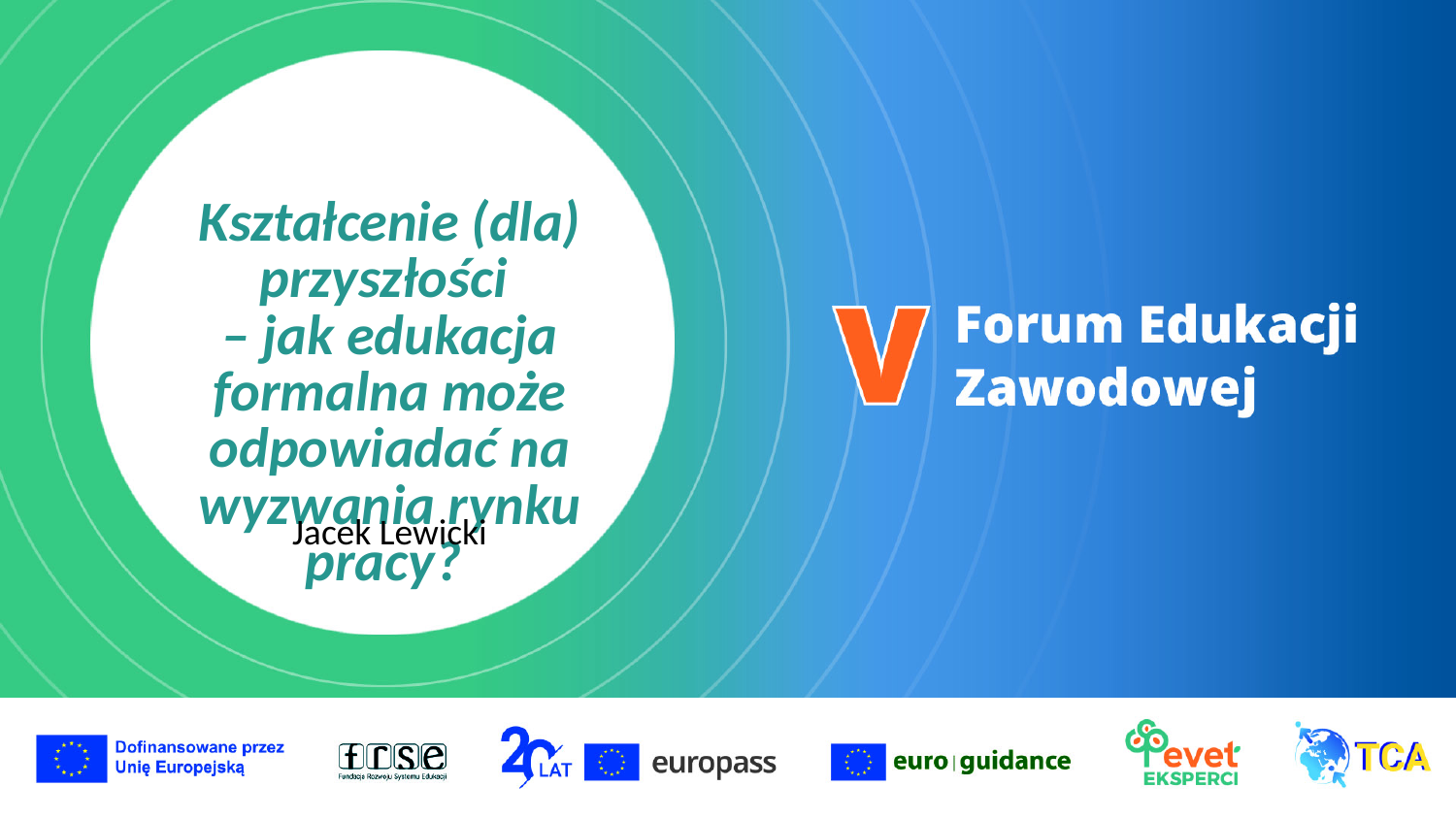

Kształcenie (dla) przyszłości
– jak edukacja formalna może odpowiadać na wyzwania rynku pracy?
Jacek Lewicki